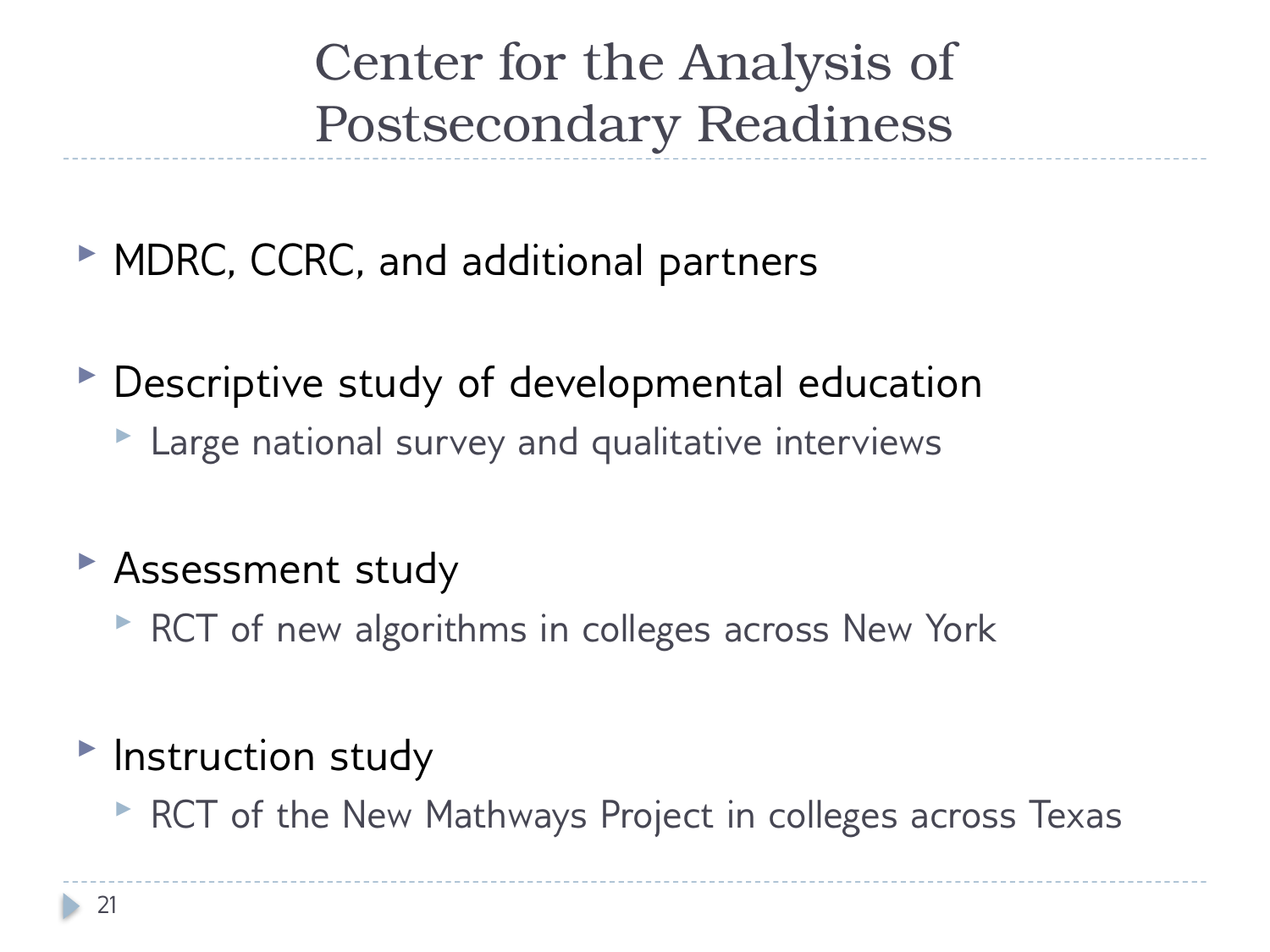

# Center for the Analysis of Postsecondary Readiness

MDRC, CCRC, and additional partners

Descriptive study of developmental education
Large national survey and qualitative interviews

Assessment study
RCT of new algorithms in colleges across New York

Instruction study
RCT of the New Mathways Project in colleges across Texas

21